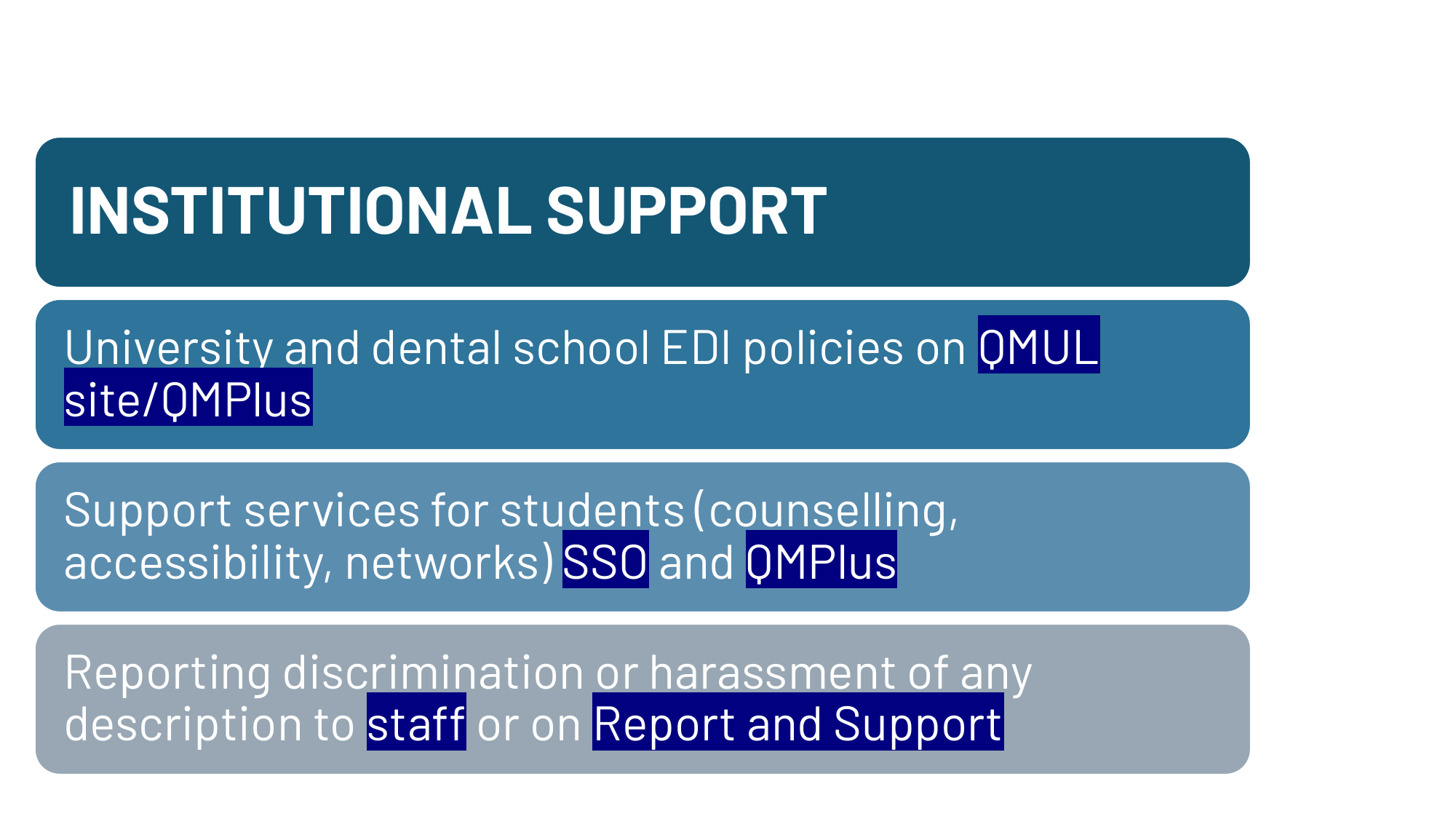

INSTITUTIONAL SUPPORT
University and dental school EDI policies on QMUL site/QMPlus
Support services for students (counselling, accessibility, networks) SSO and QMPlus
Reporting discrimination or harassment of any description to staff or on Report and Support